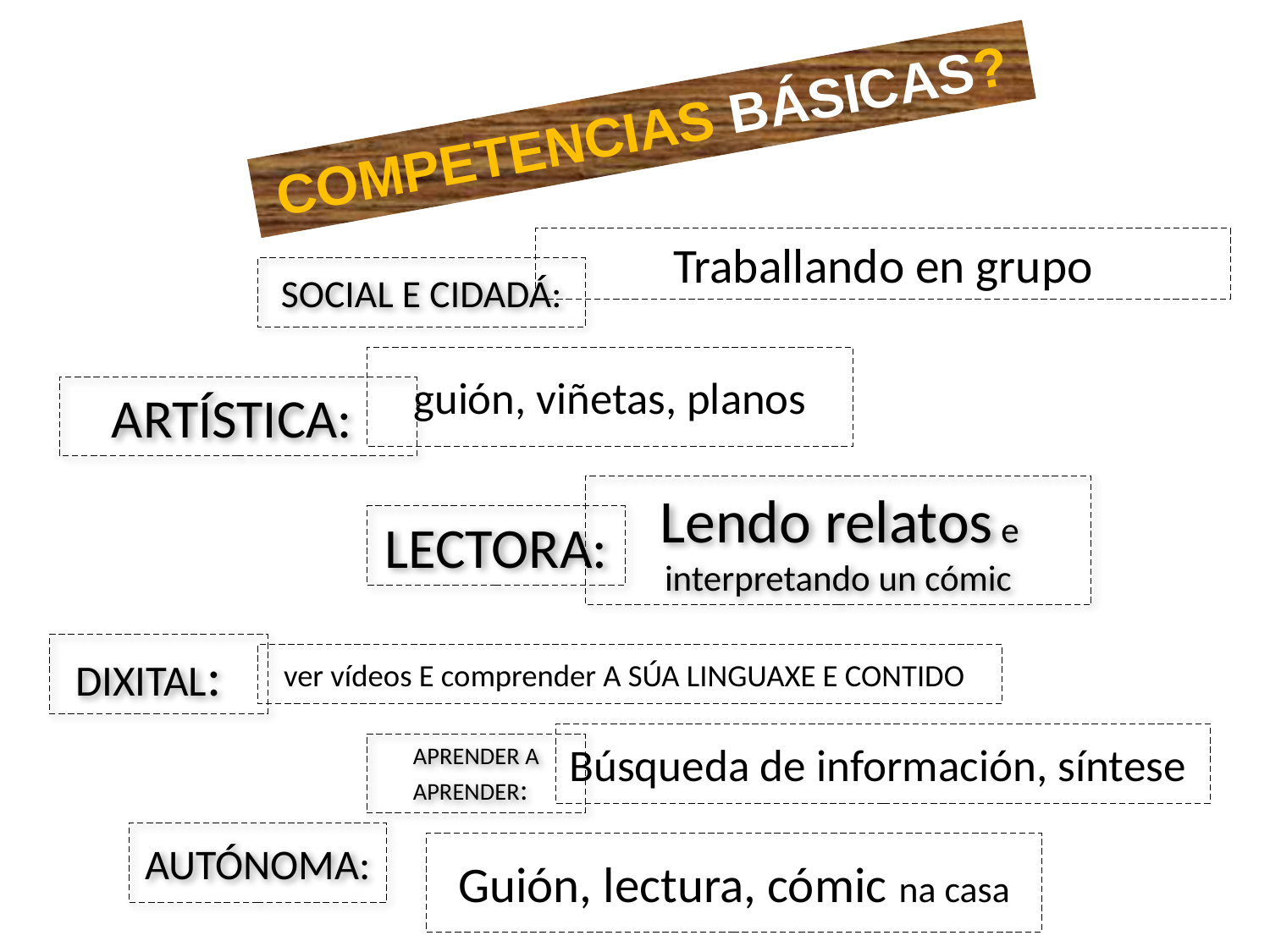

COMPETENCIAS BÁSICAS?
# Traballando en grupo
SOCIAL E CIDADÁ:
guión, viñetas, planos
ARTÍSTICA:
 Lendo relatos e
interpretando un cómic
LECTORA:
DIXITAL:
ver vídeos E comprender A SÚA LINGUAXE E CONTIDO
Búsqueda de información, síntese
APRENDER A APRENDER:
AUTÓNOMA:
Guión, lectura, cómic na casa